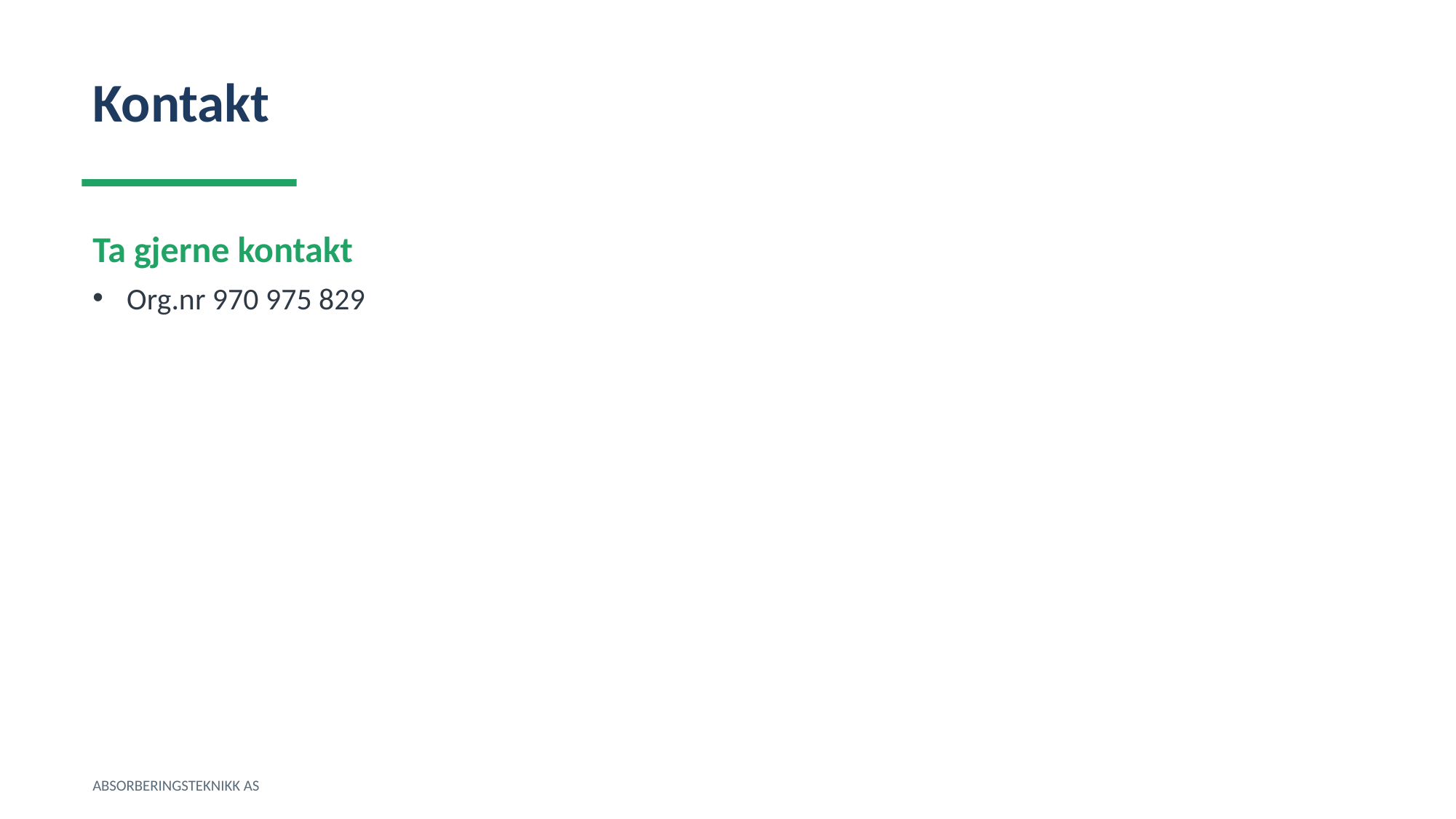

Kontakt

Ta gjerne kontakt
Org.nr 970 975 829
ABSORBERINGSTEKNIKK AS